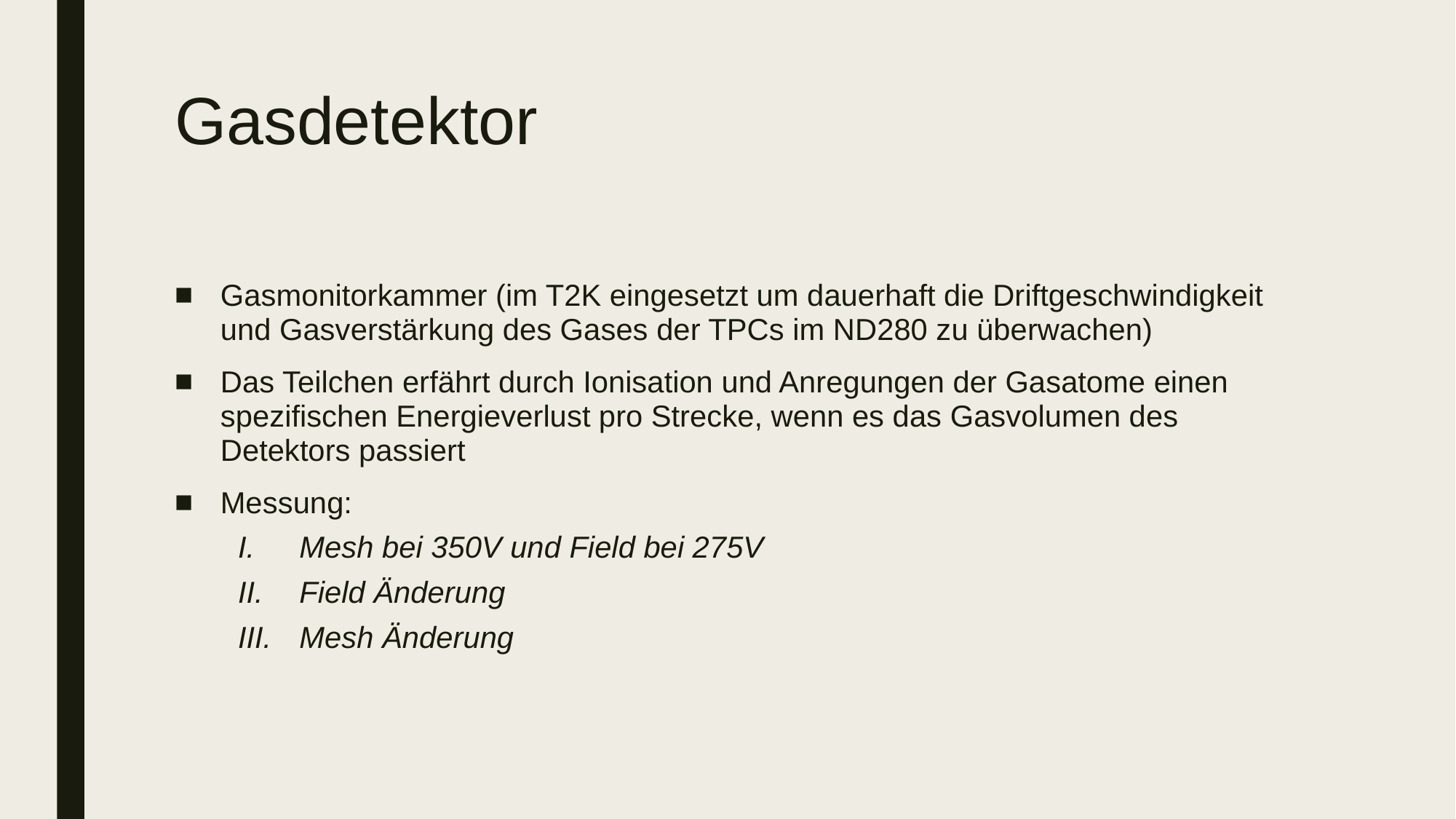

# Gasdetektor
Gasmonitorkammer (im T2K eingesetzt um dauerhaft die Driftgeschwindigkeit und Gasverstärkung des Gases der TPCs im ND280 zu überwachen)
Das Teilchen erfährt durch Ionisation und Anregungen der Gasatome einen spezifischen Energieverlust pro Strecke, wenn es das Gasvolumen des Detektors passiert
Messung:
Mesh bei 350V und Field bei 275V
Field Änderung
Mesh Änderung